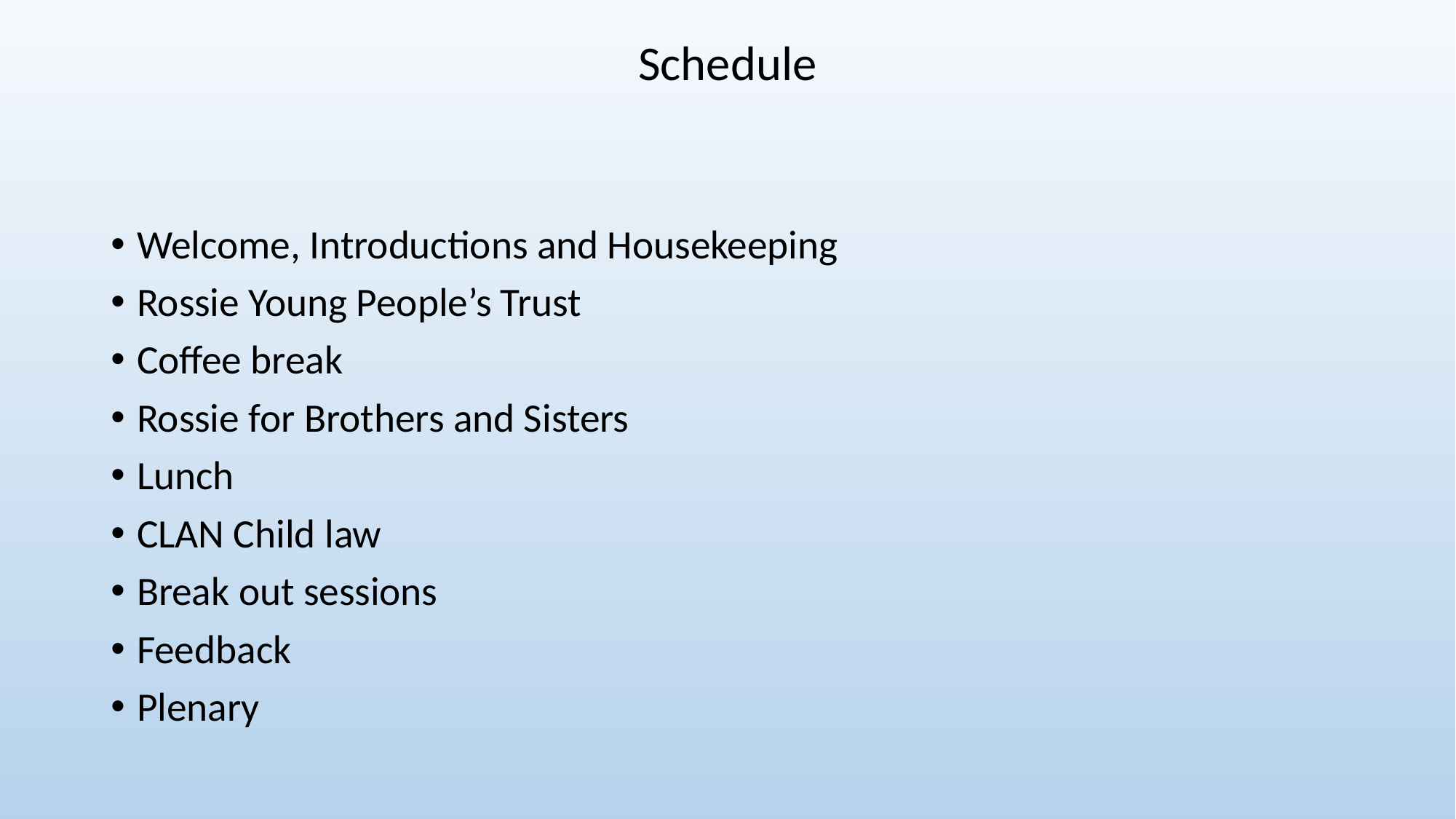

# Schedule

Welcome, Introductions and Housekeeping
Rossie Young People’s Trust
Coffee break
Rossie for Brothers and Sisters
Lunch
CLAN Child law
Break out sessions
Feedback
Plenary